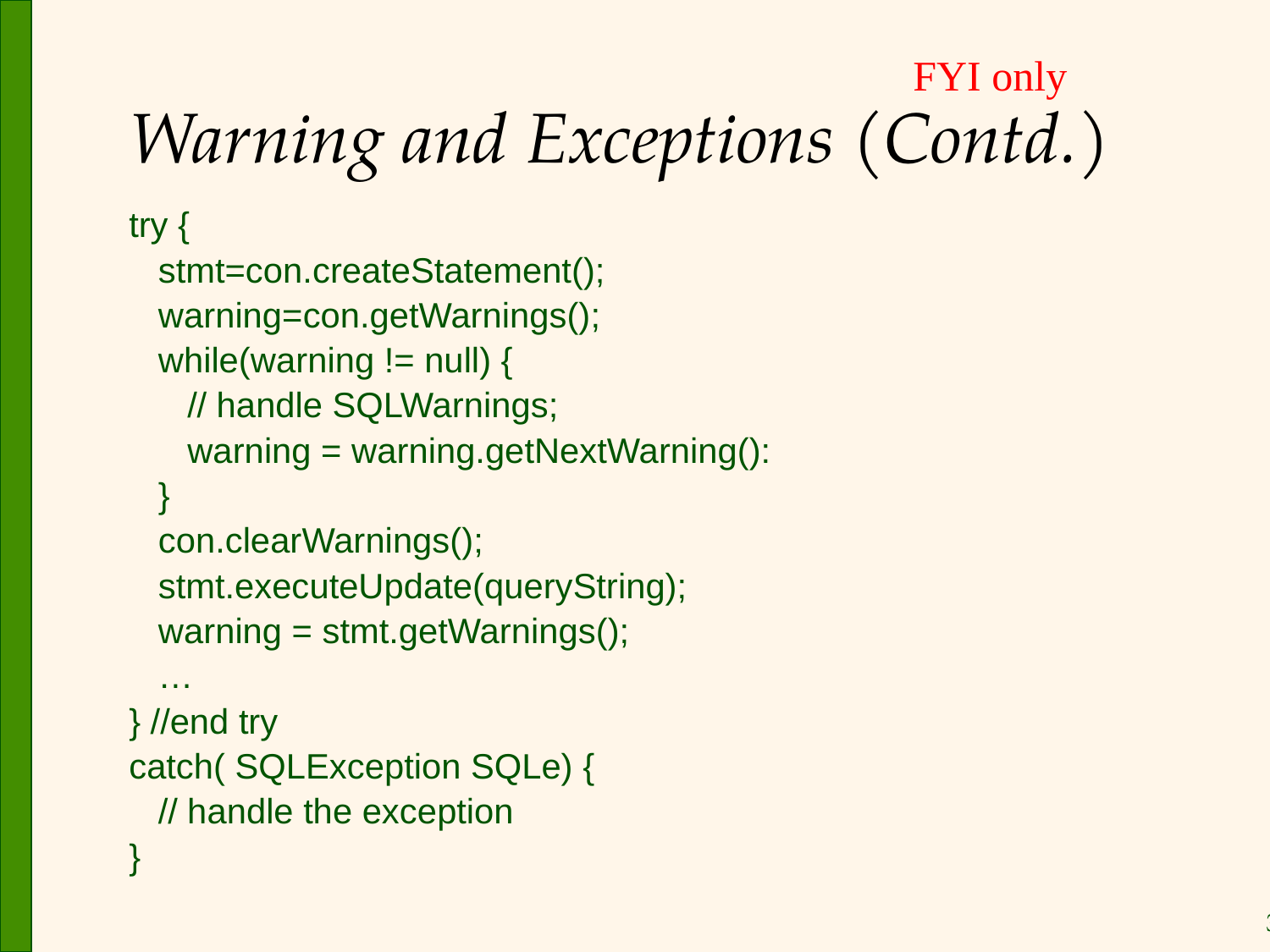

FYI only
# Warning and Exceptions (Contd.)
try {
   stmt=con.createStatement();
   warning=con.getWarnings();
   while(warning != null) {
      // handle SQLWarnings;
      warning = warning.getNextWarning():
   }
   con.clearWarnings();
   stmt.executeUpdate(queryString);
   warning = stmt.getWarnings();
   …
} //end try
catch( SQLException SQLe) {
   // handle the exception
}